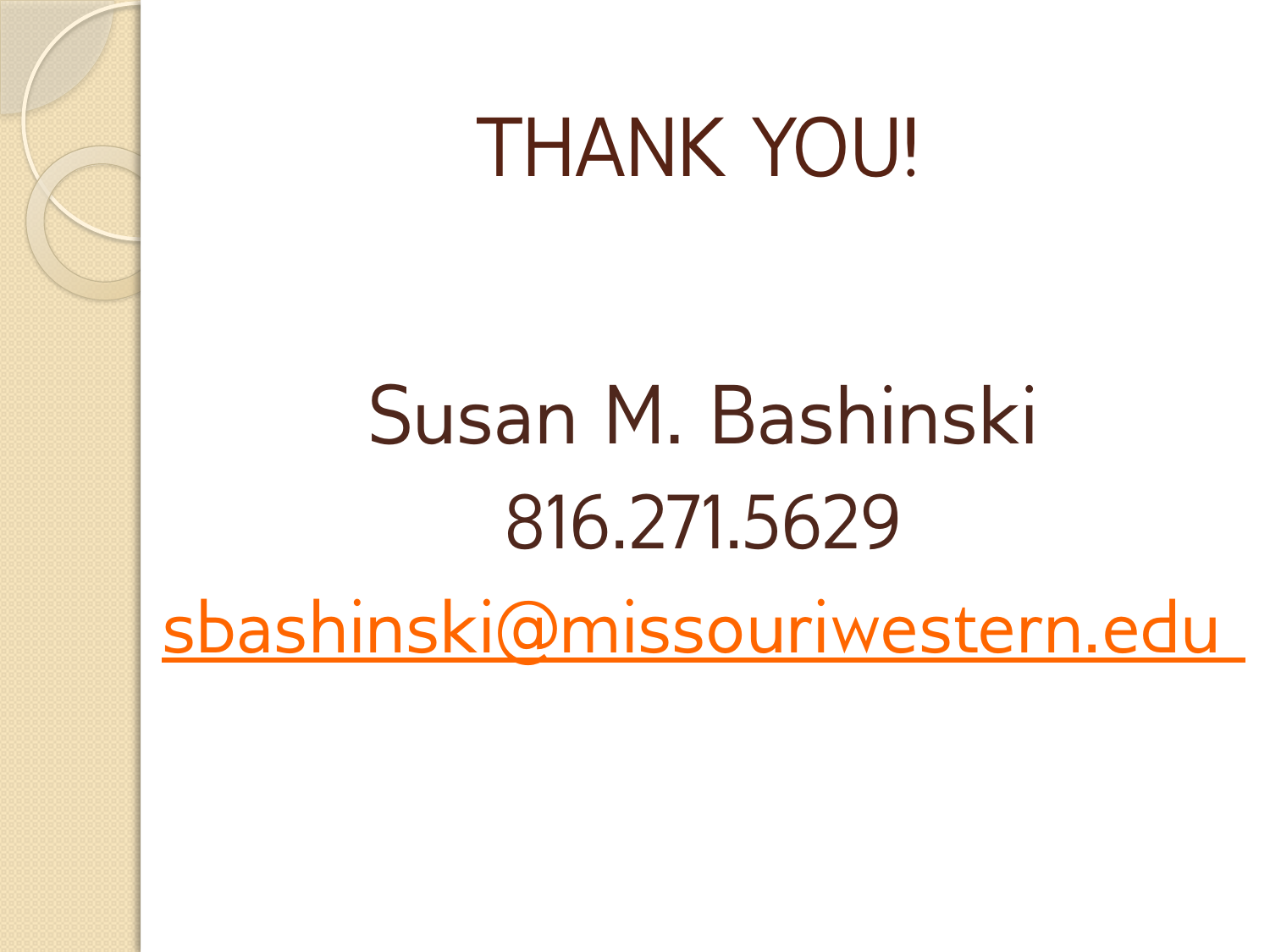

# THANK YOU!

Susan M. Bashinski
816.271.5629
sbashinski@missouriwestern.edu